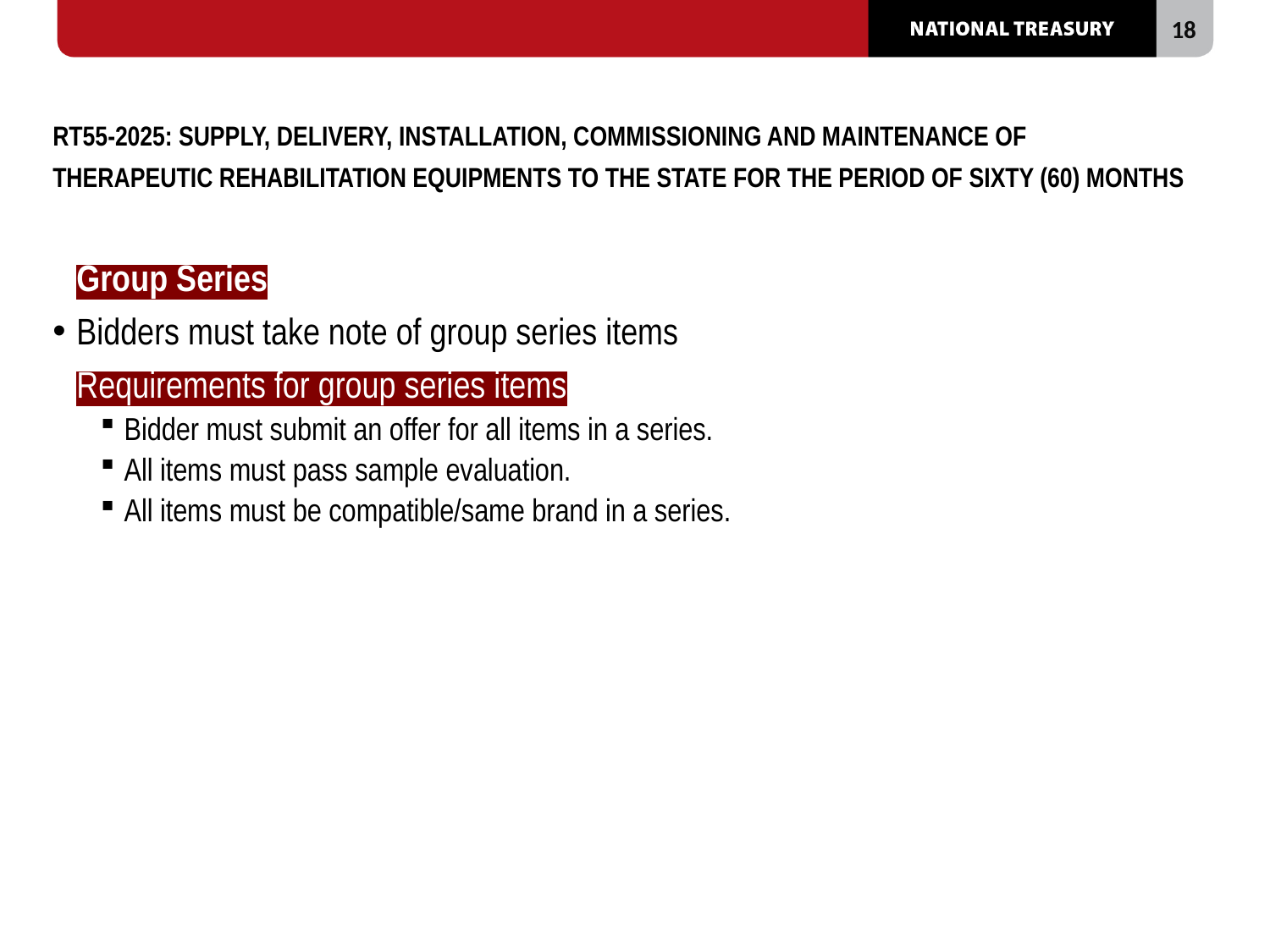

# RT55-2025: SUPPLY, DELIVERY, INSTALLATION, COMMISSIONING AND MAINTENANCE OF THERAPEUTIC REHABILITATION EQUIPMENTS TO THE STATE FOR THE PERIOD OF SIXTY (60) MONTHS
Group Series
Bidders must take note of group series items
Requirements for group series items
Bidder must submit an offer for all items in a series.
All items must pass sample evaluation.
All items must be compatible/same brand in a series.